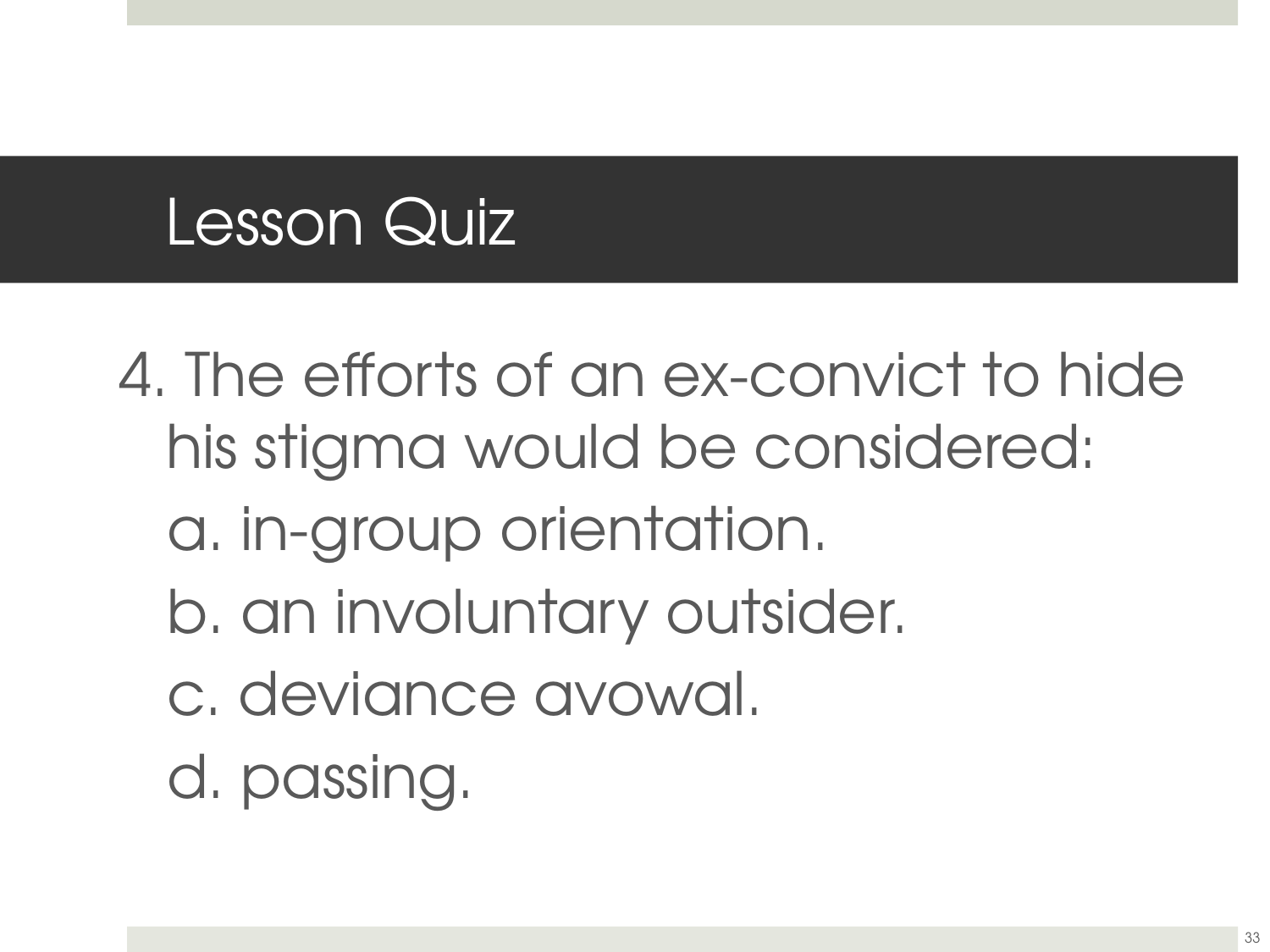

# Lesson Quiz
4. The efforts of an ex-convict to hide his stigma would be considered:
a. in-group orientation.
b. an involuntary outsider.
c. deviance avowal.
d. passing.

33